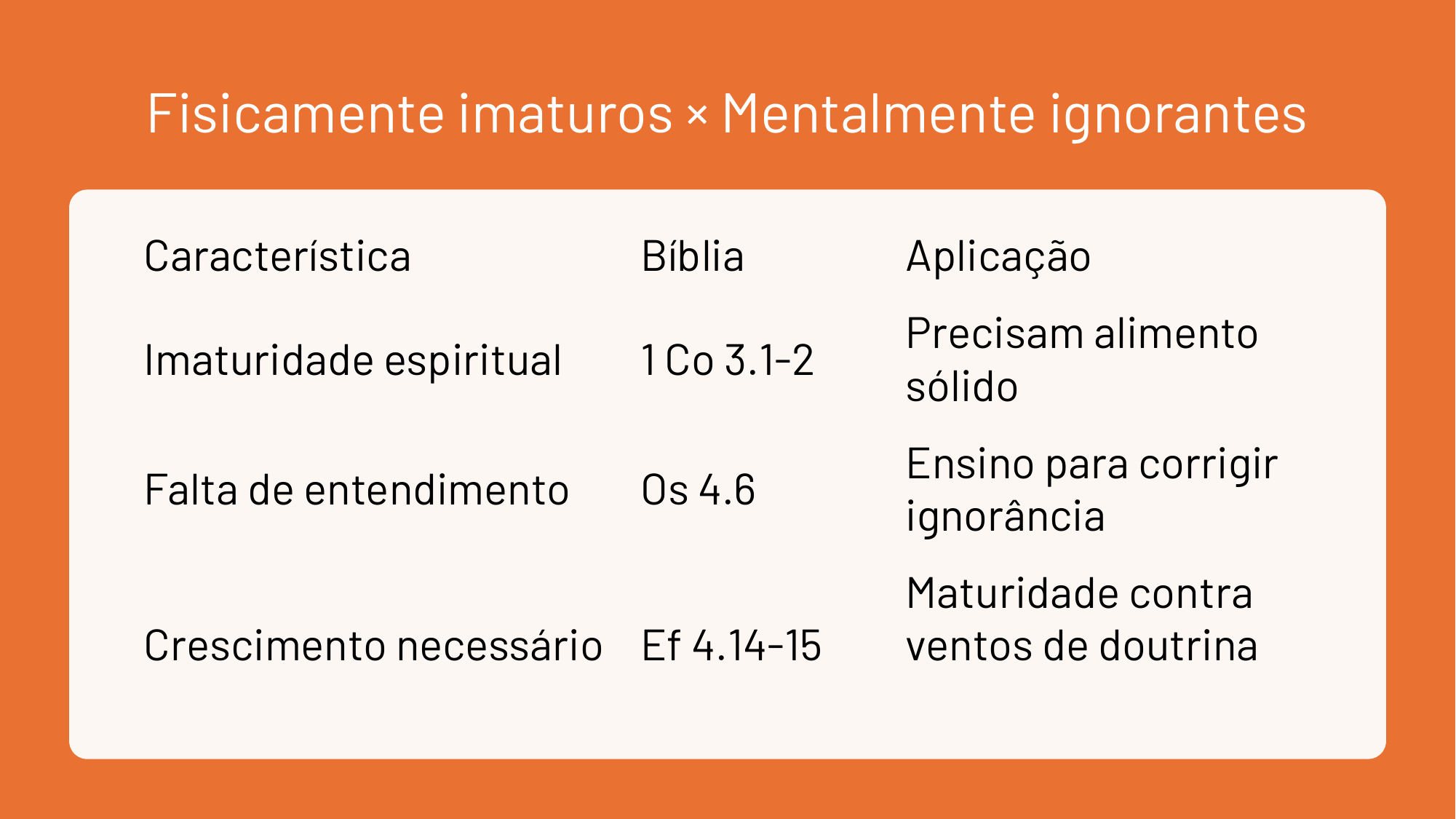

# Fisicamente imaturos × Mentalmente ignorantes

| Característica | Bíblia | Aplicação |
| --- | --- | --- |
| Imaturidade espiritual | 1 Co 3.1-2 | Precisam alimento sólido |
| Falta de entendimento | Os 4.6 | Ensino para corrigir ignorância |
| Crescimento necessário | Ef 4.14-15 | Maturidade contra ventos de doutrina |